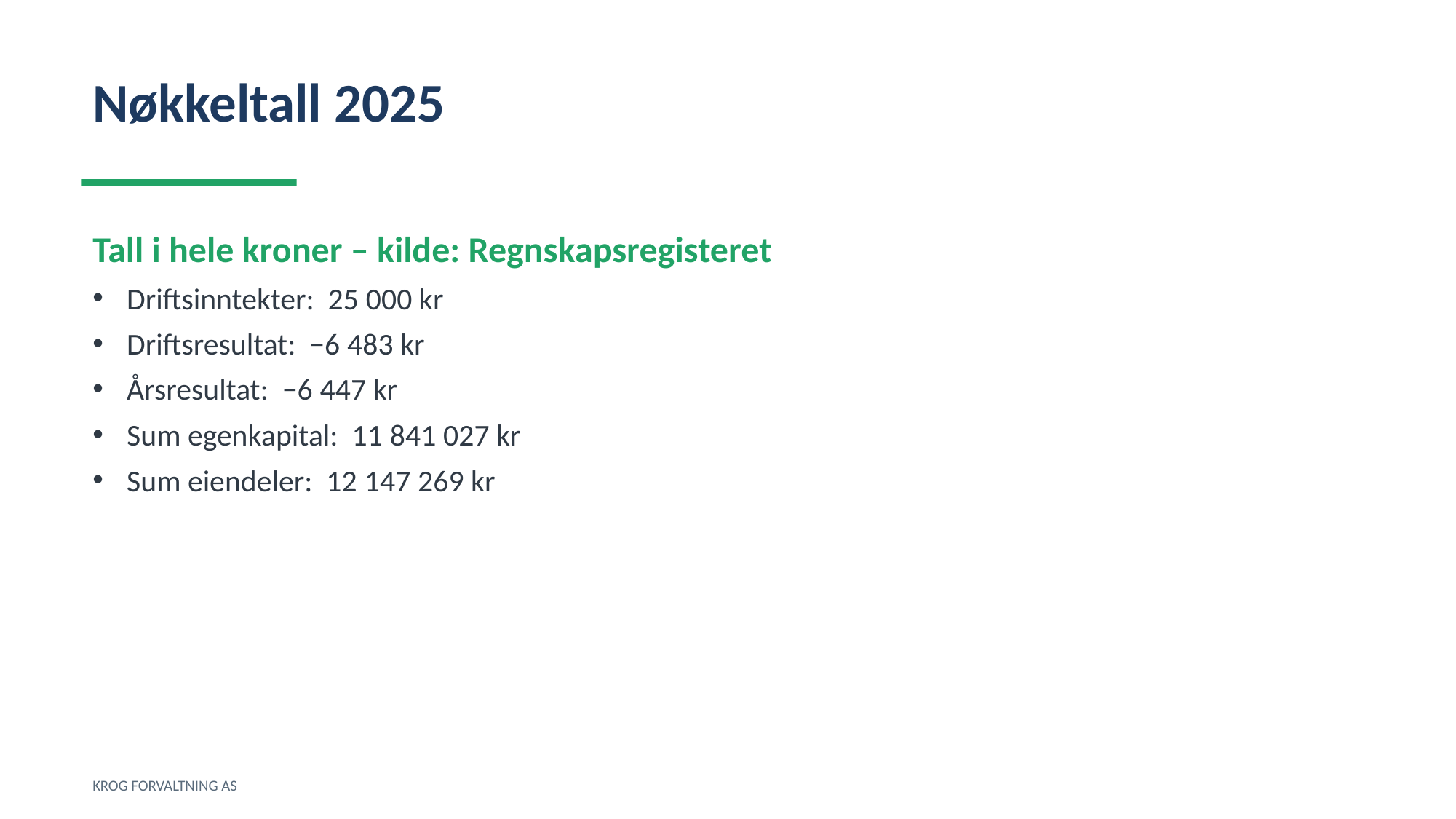

Nøkkeltall 2025

Tall i hele kroner – kilde: Regnskapsregisteret
Driftsinntekter:  25 000 kr
Driftsresultat:  −6 483 kr
Årsresultat:  −6 447 kr
Sum egenkapital:  11 841 027 kr
Sum eiendeler:  12 147 269 kr
KROG FORVALTNING AS